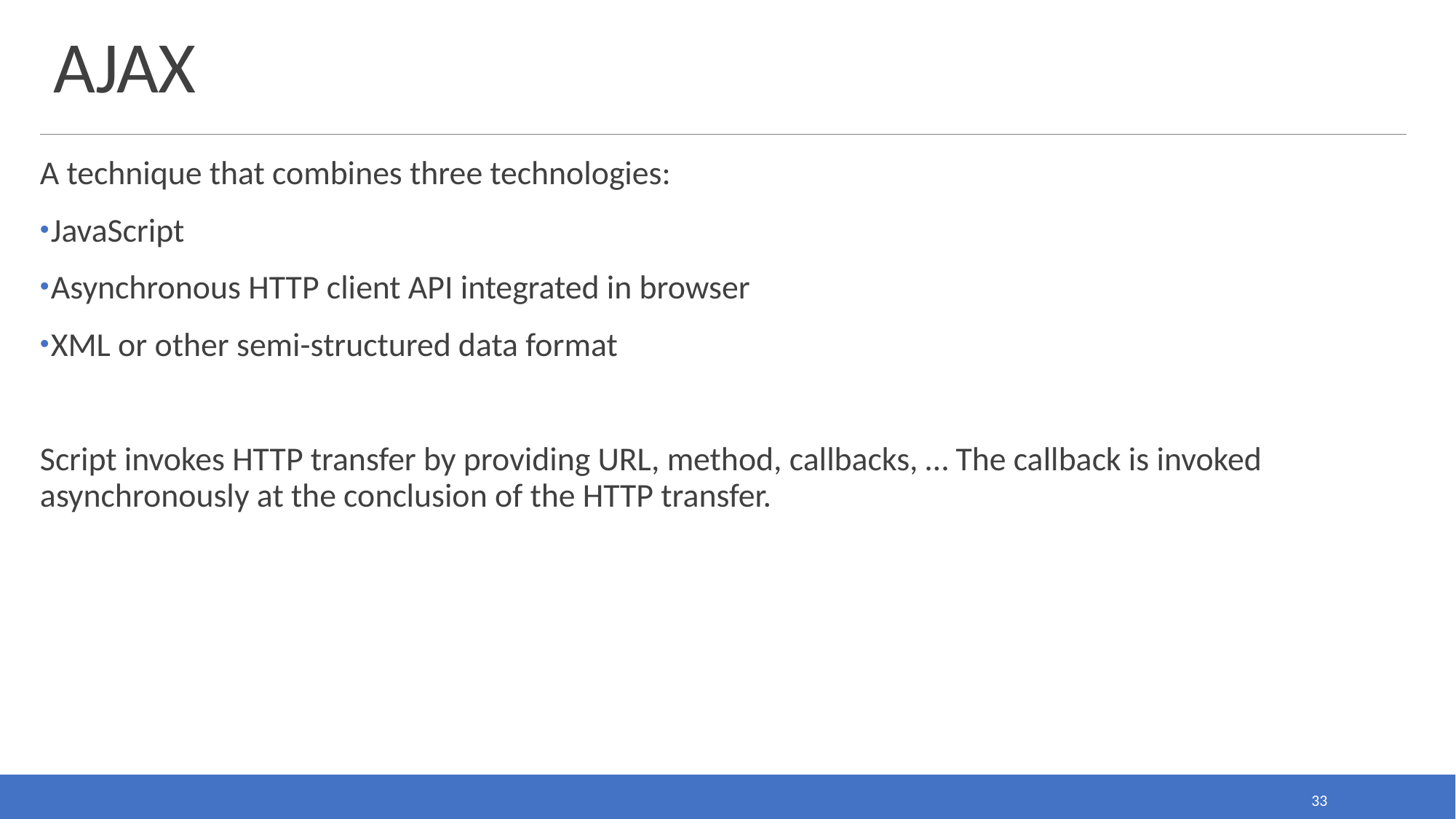

# AJAX
A technique that combines three technologies:
JavaScript
Asynchronous HTTP client API integrated in browser
XML or other semi-structured data format

Script invokes HTTP transfer by providing URL, method, callbacks, … The callback is invoked asynchronously at the conclusion of the HTTP transfer.

33